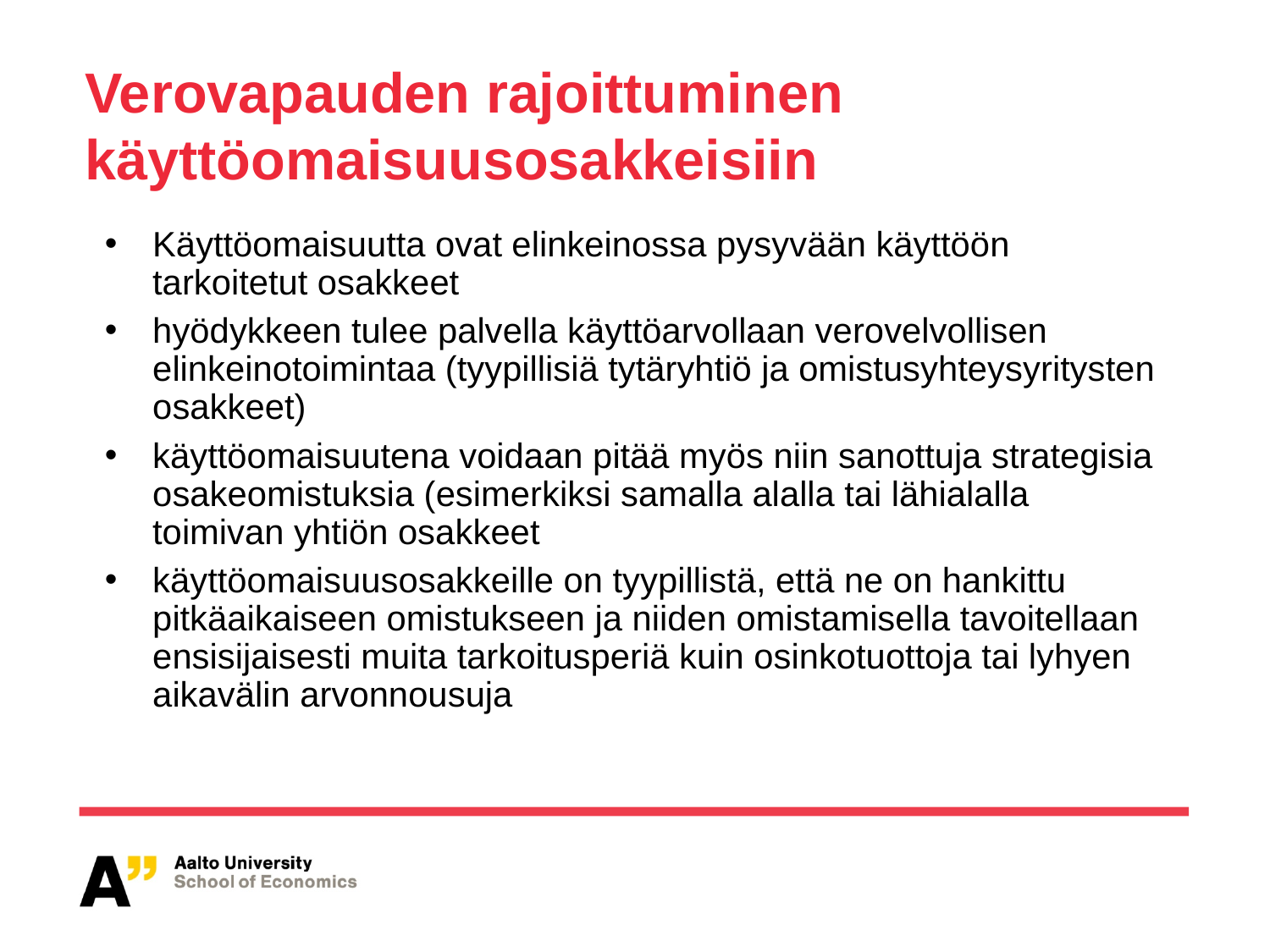

# Verovapauden rajoittuminen käyttöomaisuusosakkeisiin
Käyttöomaisuutta ovat elinkeinossa pysyvään käyttöön tarkoitetut osakkeet
hyödykkeen tulee palvella käyttöarvollaan verovelvollisen elinkeinotoimintaa (tyypillisiä tytäryhtiö ja omistusyhteysyritysten osakkeet)
käyttöomaisuutena voidaan pitää myös niin sanottuja strategisia osakeomistuksia (esimerkiksi samalla alalla tai lähialalla toimivan yhtiön osakkeet
käyttöomaisuusosakkeille on tyypillistä, että ne on hankittu pitkäaikaiseen omistukseen ja niiden omistamisella tavoitellaan ensisijaisesti muita tarkoitusperiä kuin osinkotuottoja tai lyhyen aikavälin arvonnousuja